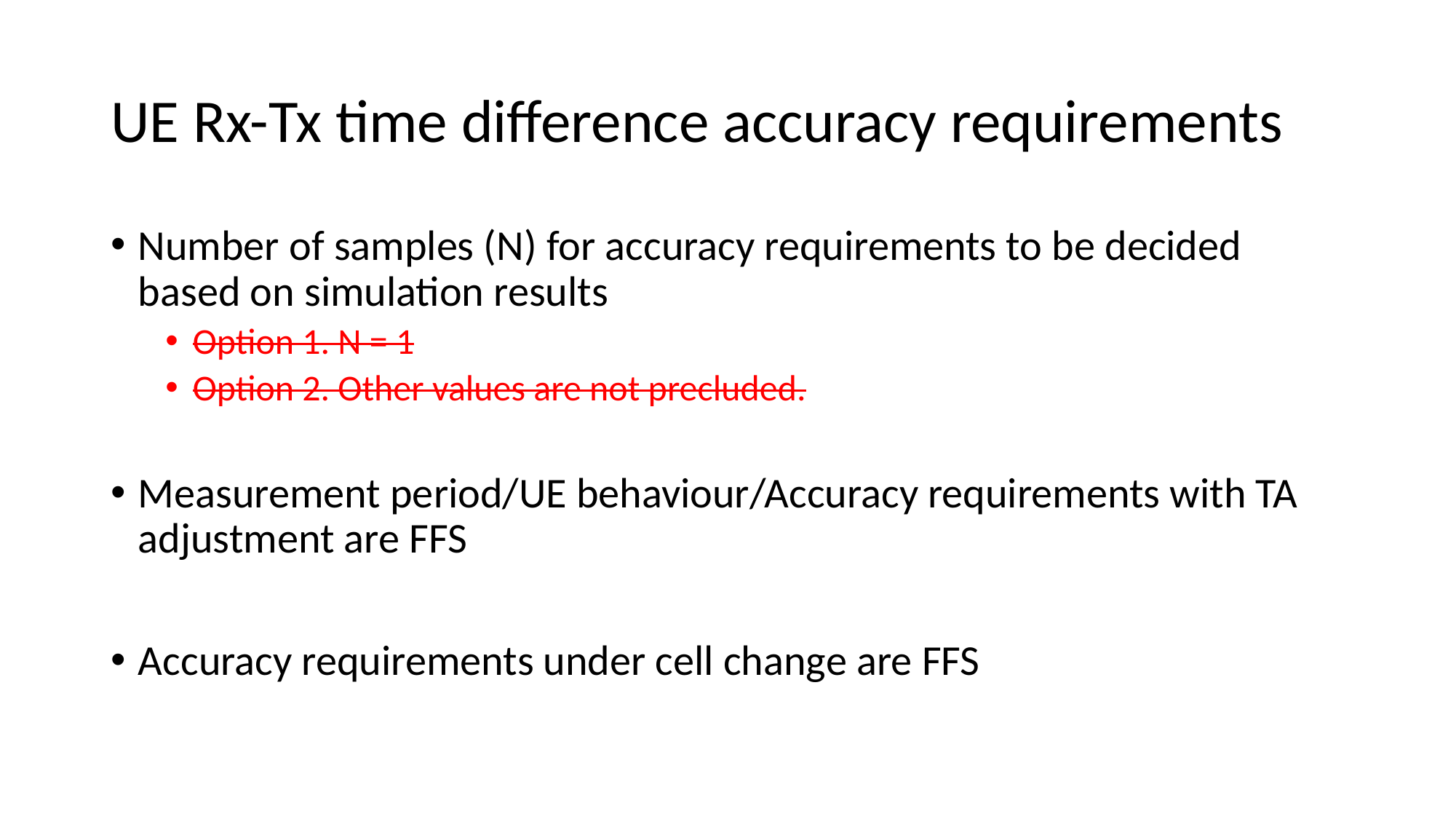

# UE Rx-Tx time difference accuracy requirements
Number of samples (N) for accuracy requirements to be decided based on simulation results
Option 1. N = 1
Option 2. Other values are not precluded.

Measurement period/UE behaviour/Accuracy requirements with TA adjustment are FFS

Accuracy requirements under cell change are FFS